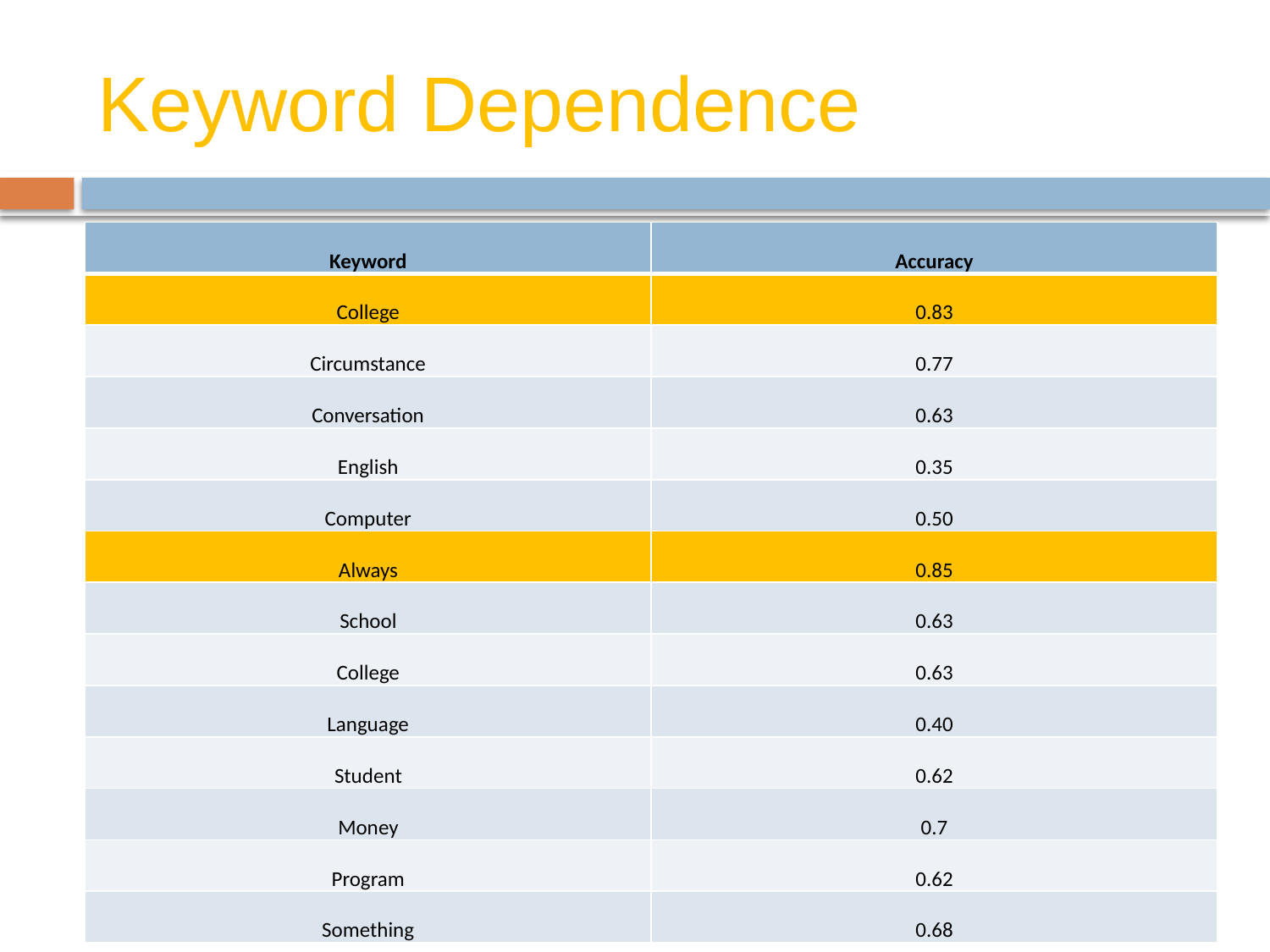

# Keyword Dependence
| Keyword | Accuracy |
| --- | --- |
| College | 0.83 |
| Circumstance | 0.77 |
| Conversation | 0.63 |
| English | 0.35 |
| Computer | 0.50 |
| Always | 0.85 |
| School | 0.63 |
| College | 0.63 |
| Language | 0.40 |
| Student | 0.62 |
| Money | 0.7 |
| Program | 0.62 |
| Something | 0.68 |